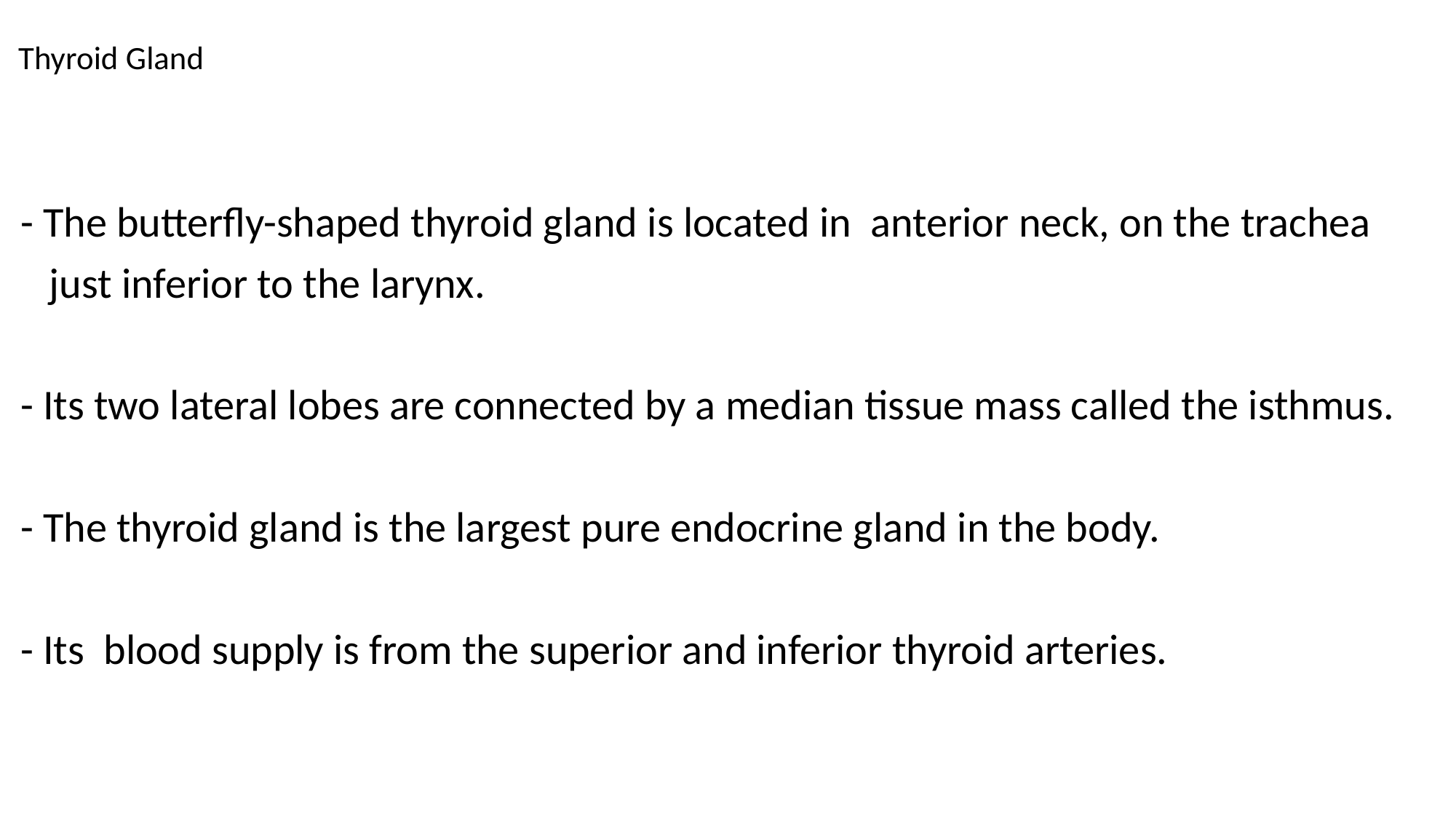

# Thyroid Gland

 - The butterfly-shaped thyroid gland is located in  anterior neck, on the trachea
    just inferior to the larynx.

 - Its two lateral lobes are connected by a median tissue mass called the isthmus.

 - The thyroid gland is the largest pure endocrine gland in the body.

 - Its  blood supply is from the superior and inferior thyroid arteries.